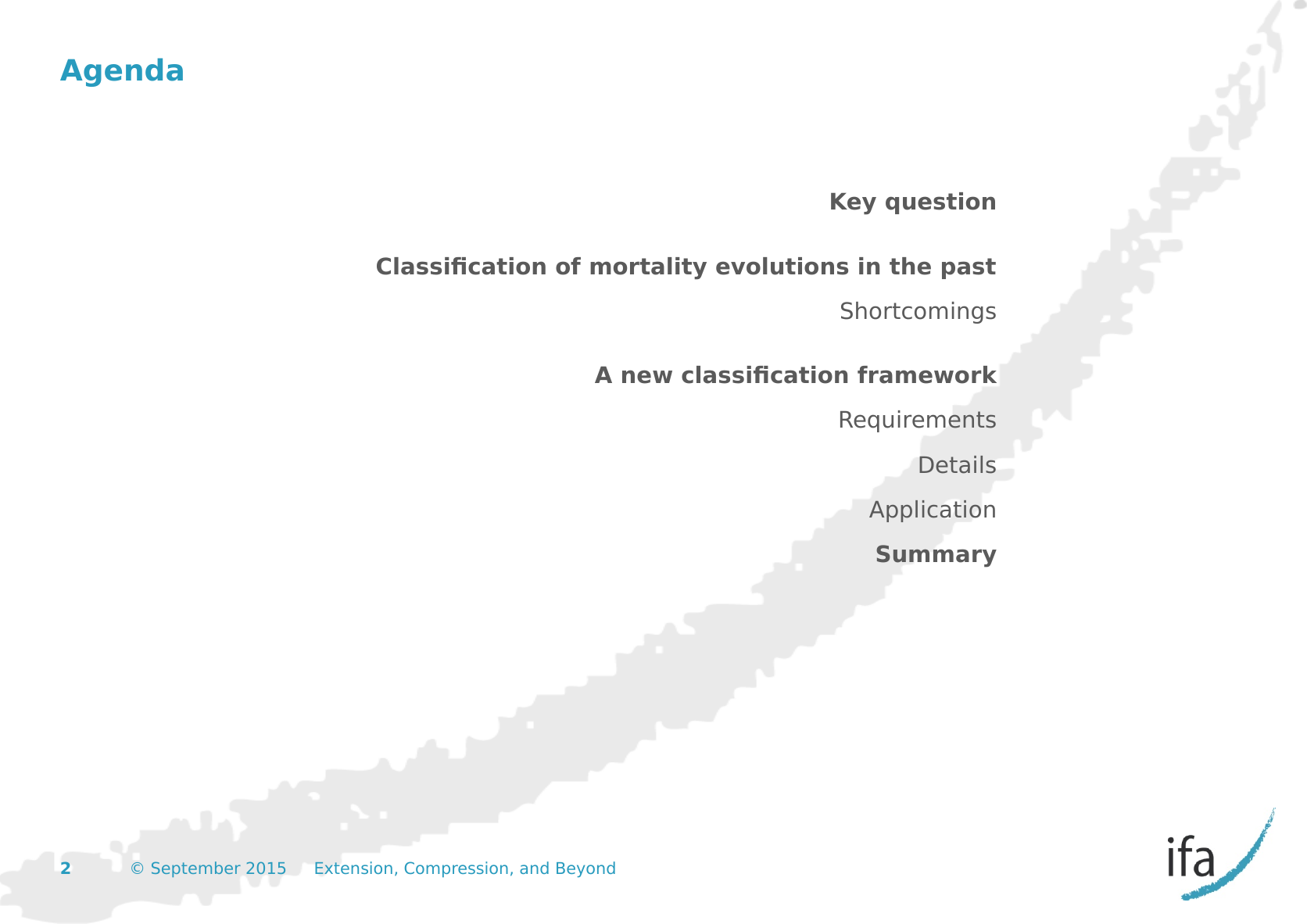

# Agenda

Key question
Classification of mortality evolutions in the past
		Shortcomings
A new classification framework
Requirements
Details
Application
	Summary

2
© September 2015
Extension, Compression, and Beyond